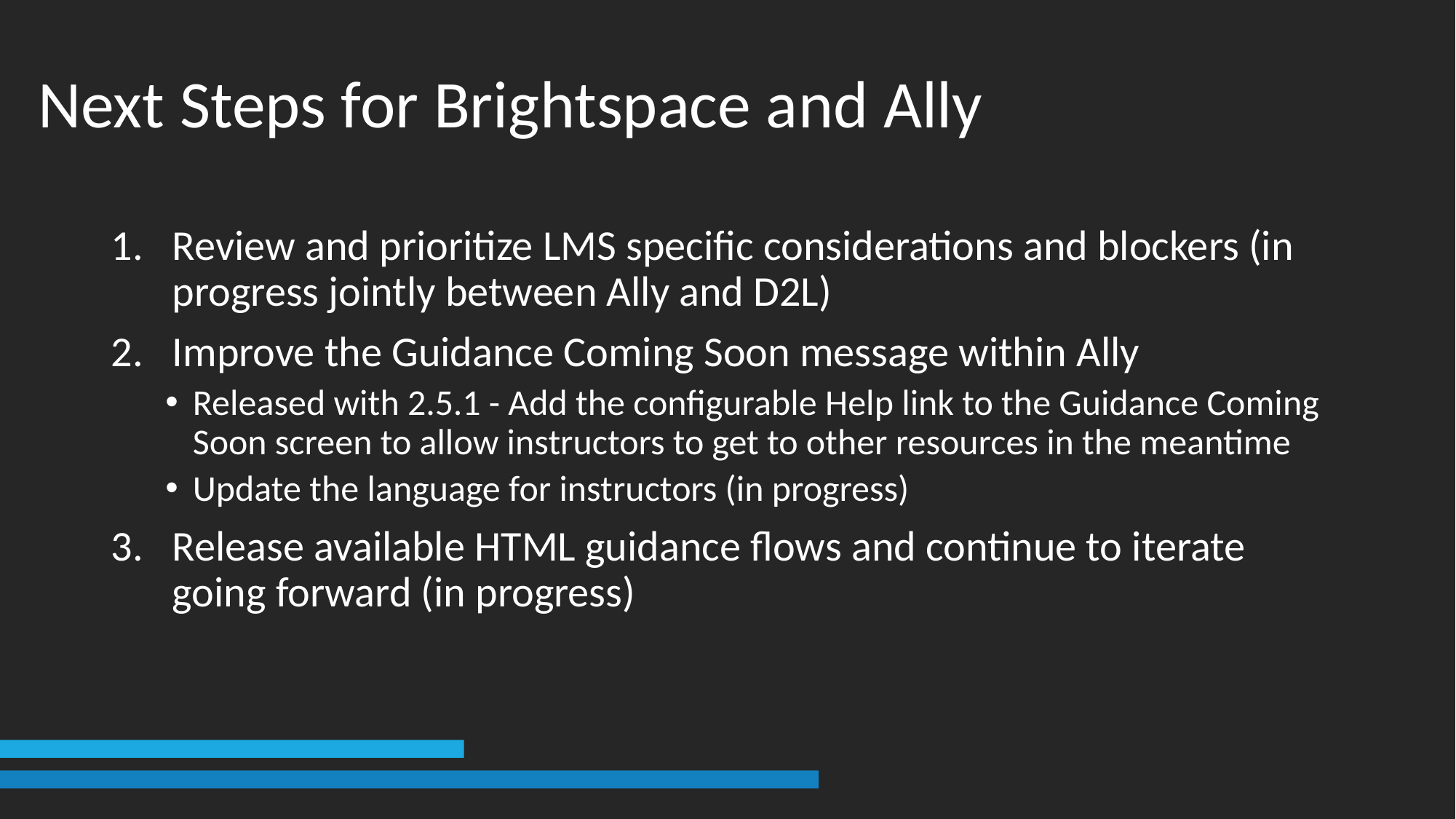

# Next Steps for Brightspace and Ally
Review and prioritize LMS specific considerations and blockers (in progress jointly between Ally and D2L)
Improve the Guidance Coming Soon message within Ally
Released with 2.5.1 - Add the configurable Help link to the Guidance Coming Soon screen to allow instructors to get to other resources in the meantime
Update the language for instructors (in progress)
Release available HTML guidance flows and continue to iterate going forward (in progress)